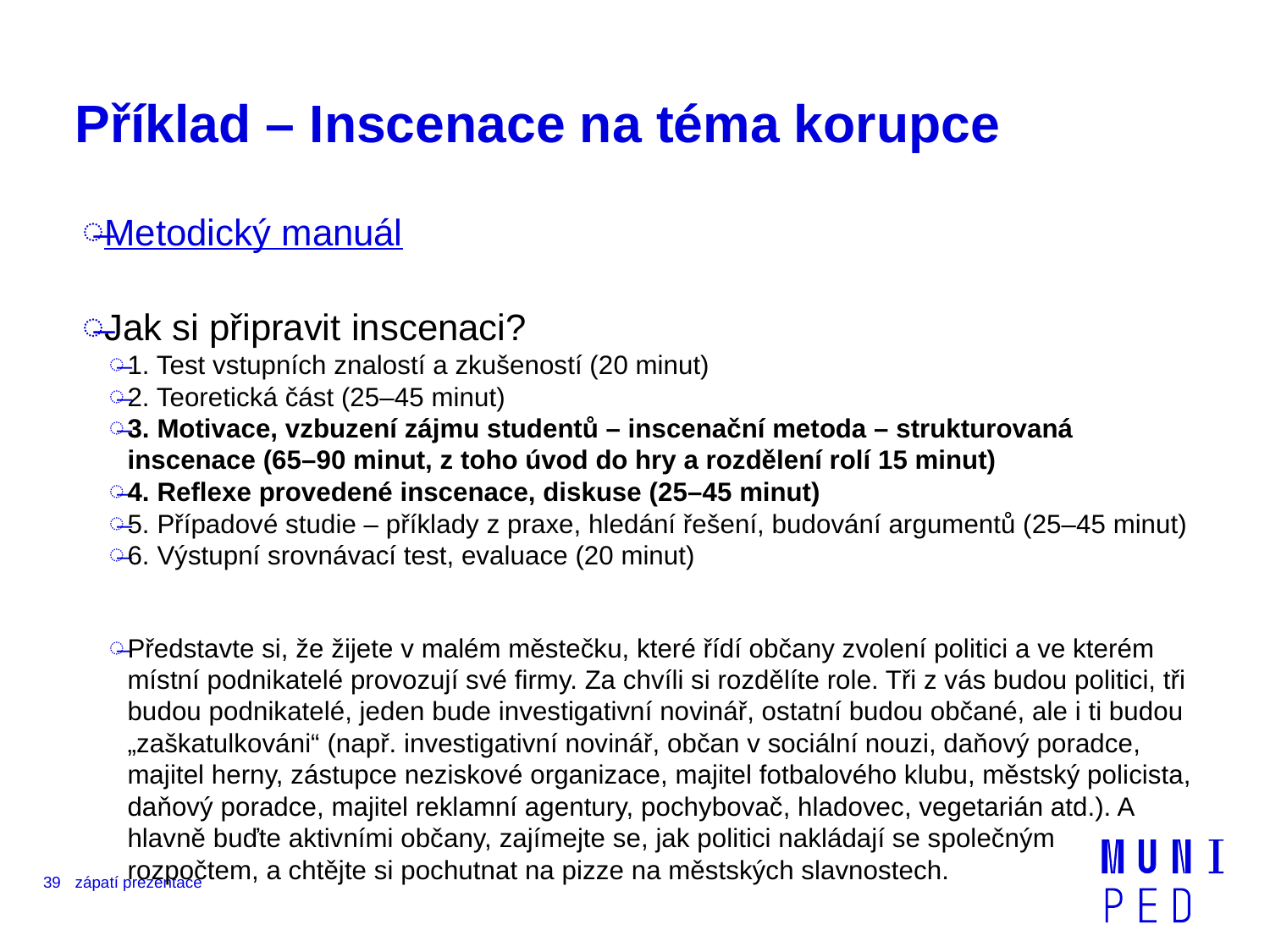

# Příklad – Inscenace na téma korupce
Metodický manuál

Jak si připravit inscenaci?
1. Test vstupních znalostí a zkušeností (20 minut)
2. Teoretická část (25–45 minut)
3. Motivace, vzbuzení zájmu studentů – inscenační metoda – strukturovaná inscenace (65–90 minut, z toho úvod do hry a rozdělení rolí 15 minut)
4. Reflexe provedené inscenace, diskuse (25–45 minut)
5. Případové studie – příklady z praxe, hledání řešení, budování argumentů (25–45 minut)
6. Výstupní srovnávací test, evaluace (20 minut)

Představte si, že žijete v malém městečku, které řídí občany zvolení politici a ve kterém místní podnikatelé provozují své firmy. Za chvíli si rozdělíte role. Tři z vás budou politici, tři budou podnikatelé, jeden bude investigativní novinář, ostatní budou občané, ale i ti budou „zaškatulkováni“ (např. investigativní novinář, občan v sociální nouzi, daňový poradce, majitel herny, zástupce neziskové organizace, majitel fotbalového klubu, městský policista, daňový poradce, majitel reklamní agentury, pochybovač, hladovec, vegetarián atd.). A hlavně buďte aktivními občany, zajímejte se, jak politici nakládají se společným rozpočtem, a chtějte si pochutnat na pizze na městských slavnostech.
39
zápatí prezentace